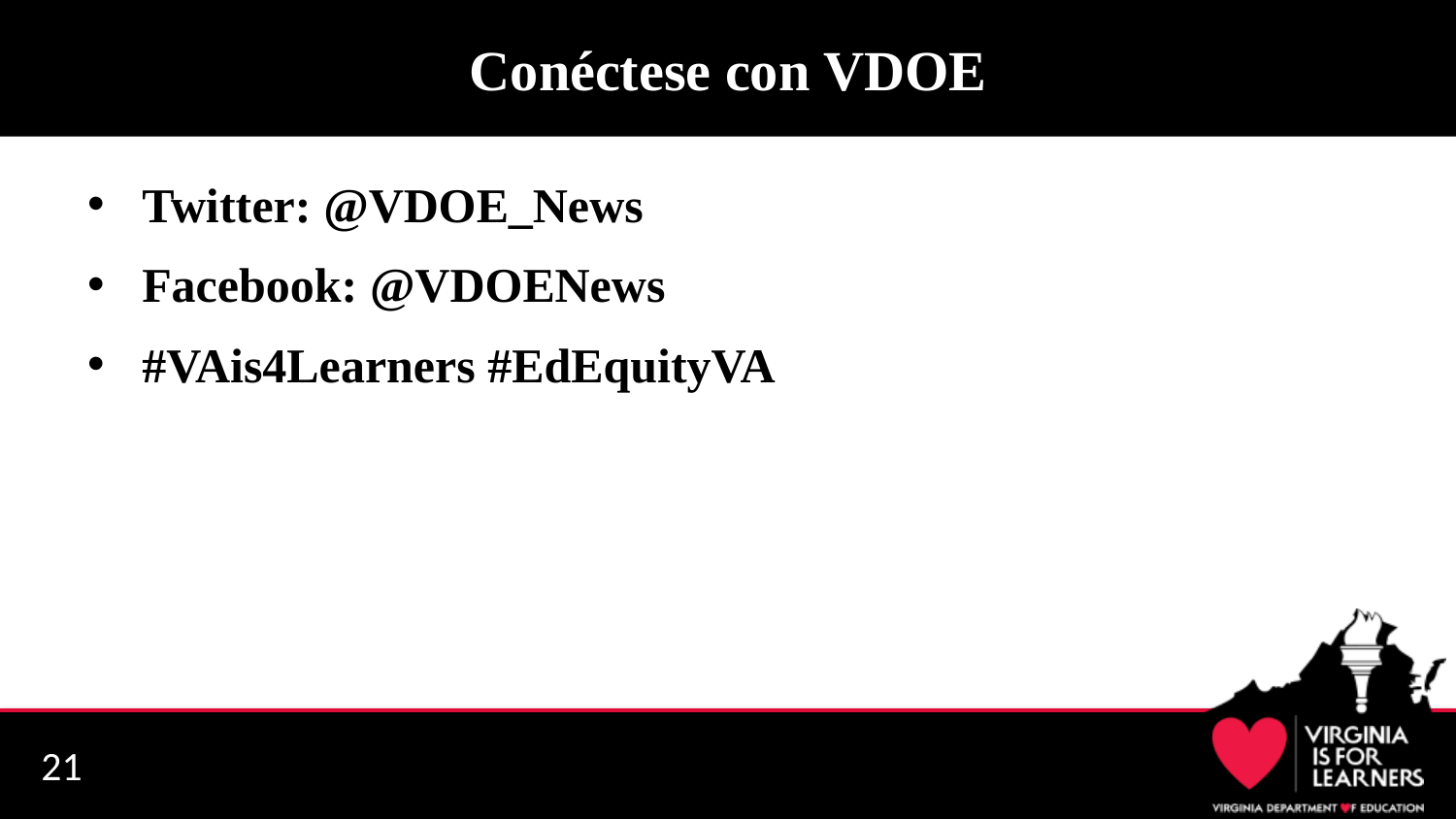

# Conéctese con VDOE
Twitter: @VDOE_News
Facebook: @VDOENews
#VAis4Learners #EdEquityVA